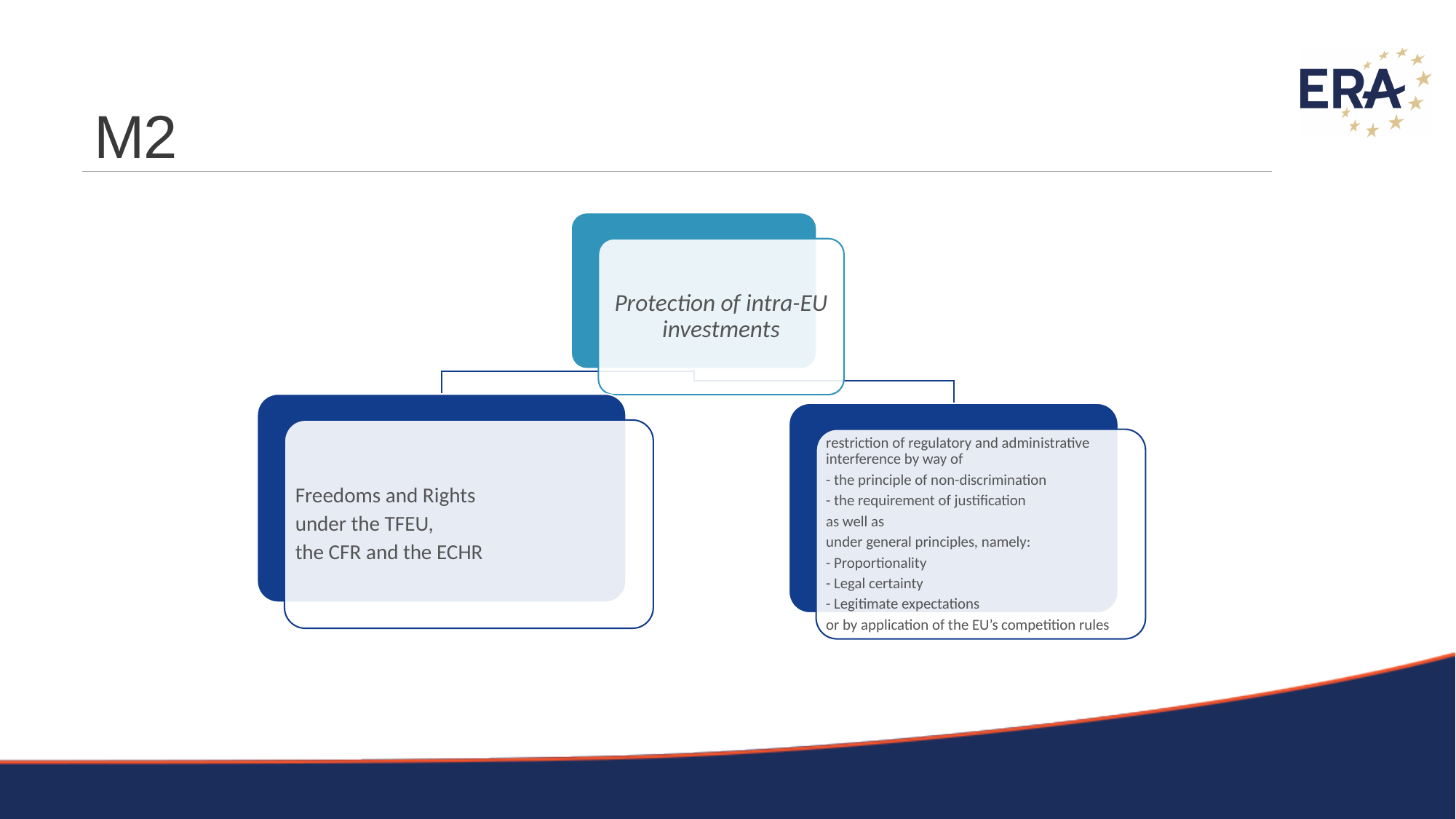

# M2

Protection of intra-EU investments

Freedoms and Rights
under the TFEU,
the CFR and the ECHR

restriction of regulatory and administrative interference by way of
- the principle of non-discrimination
- the requirement of justification
as well as
under general principles, namely:
- Proportionality
- Legal certainty
- Legitimate expectations
or by application of the EU’s competition rules